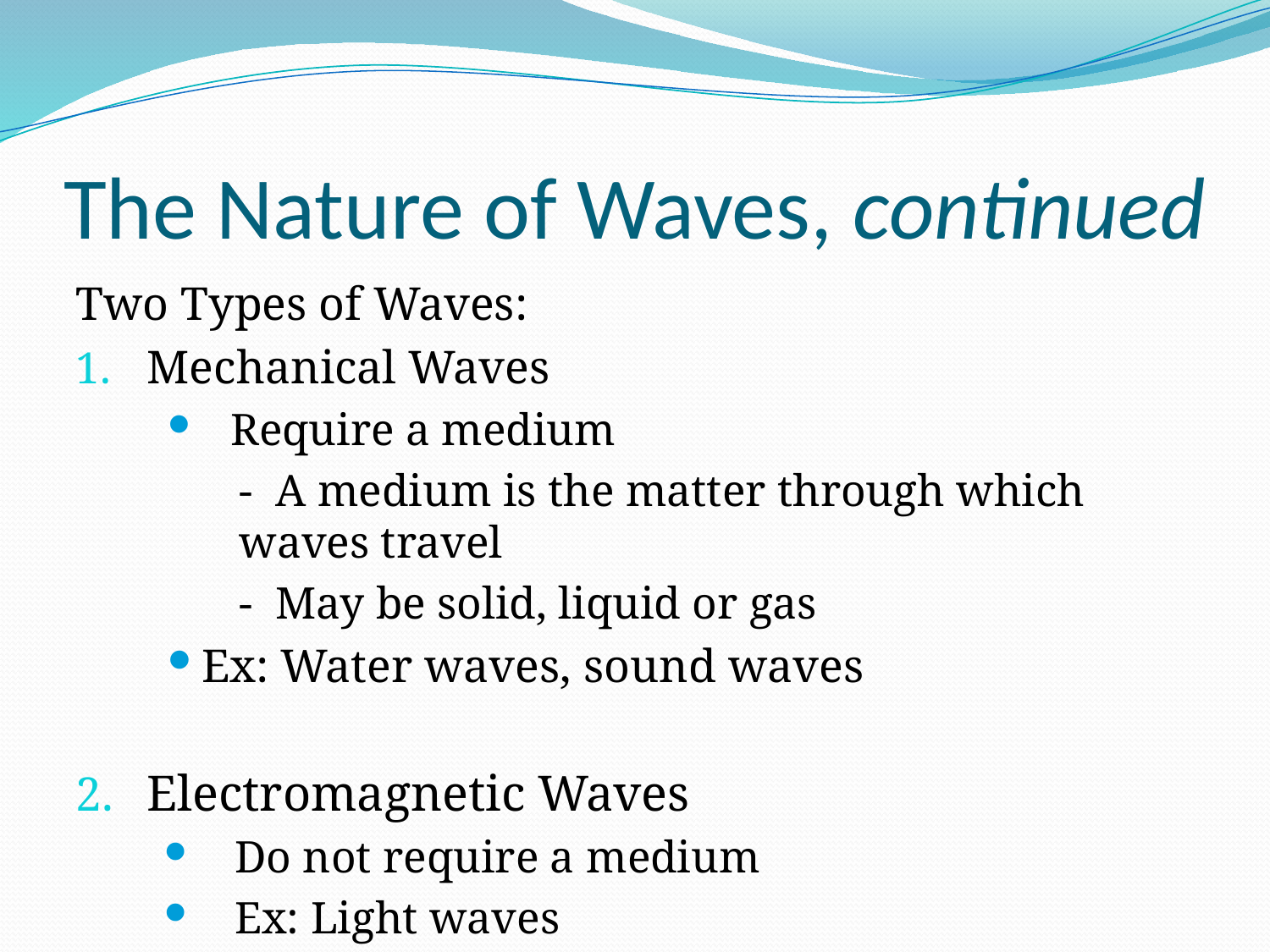

# The Nature of Waves, continued
Two Types of Waves:
Mechanical Waves
Require a medium
	-  A medium is the matter through which waves travel
	-  May be solid, liquid or gas
Ex: Water waves, sound waves

Electromagnetic Waves
Do not require a medium
Ex: Light waves